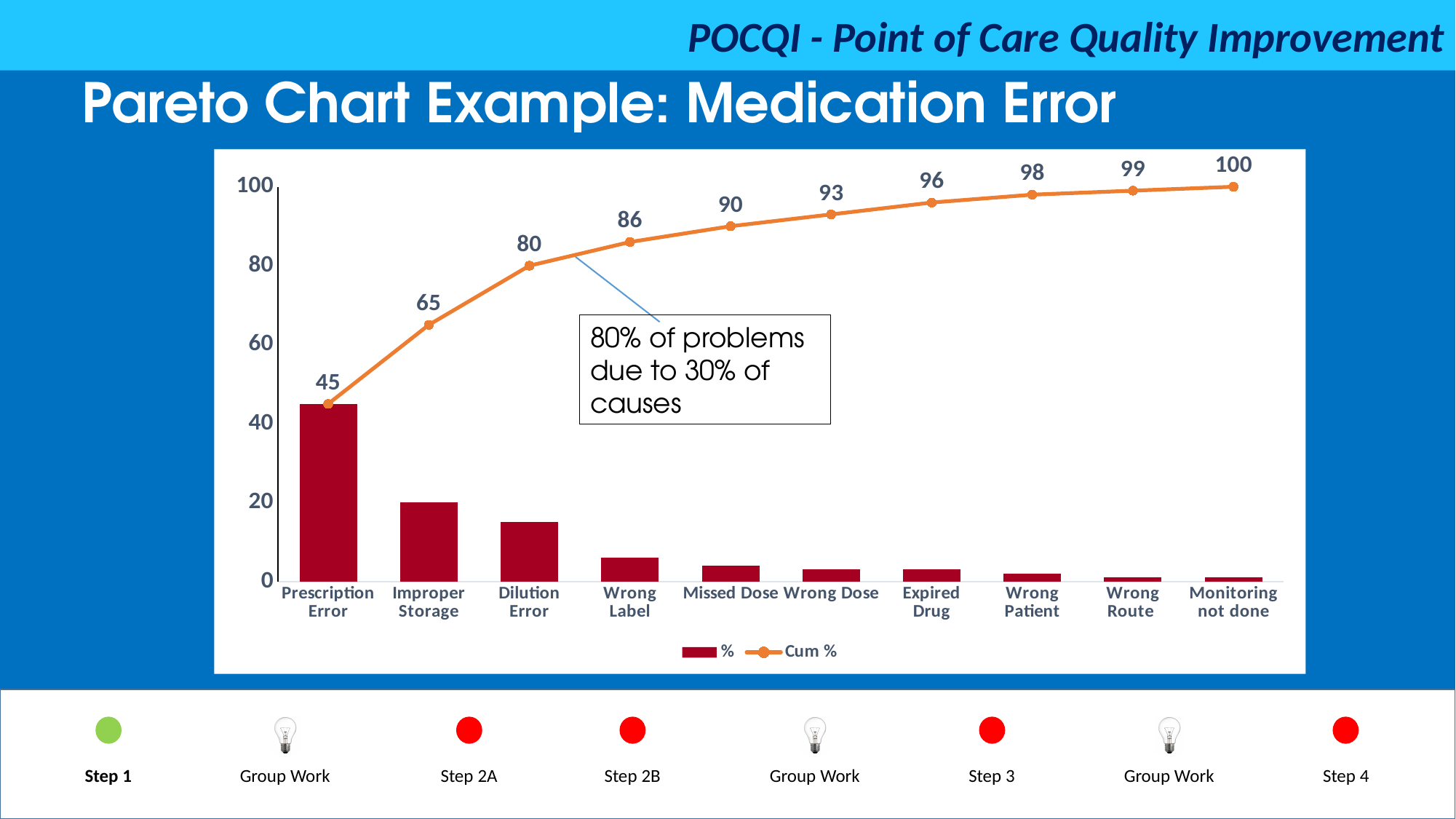

Pareto Chart Example: Medication Error
v

### Chart

| Category | % | Cum % |
|---|---|---|
| Prescription Error | 45.0 | 45.0 |
| Improper Storage | 20.0 | 65.0 |
| Dilution Error | 15.0 | 80.0 |
| Wrong Label | 6.0 | 86.0 |
| Missed Dose | 4.0 | 90.0 |
| Wrong Dose | 3.0 | 93.0 |
| Expired Drug | 3.0 | 96.0 |
| Wrong Patient | 2.0 | 98.0 |
| Wrong Route  | 1.0 | 99.0 |
| Monitoring not done | 1.0 | 100.0 |
80% of problems due to 30% of causes